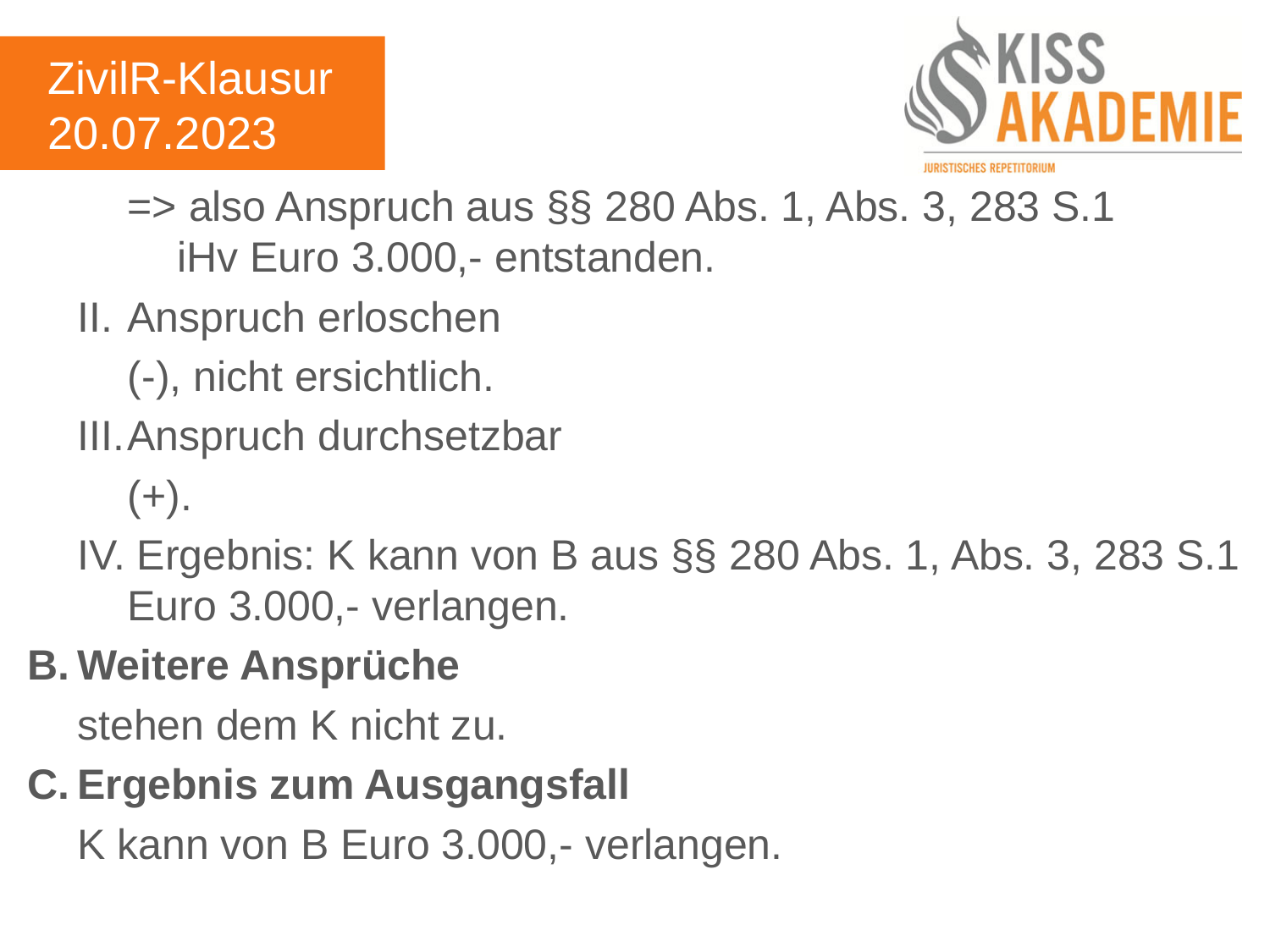

ZivilR-Klausur
20.07.2023
		=> also Anspruch aus §§ 280 Abs. 1, Abs. 3, 283 S.1				iHv Euro 3.000,- entstanden.
	II.	Anspruch erloschen
		(-), nicht ersichtlich.
	III.	Anspruch durchsetzbar
		(+).
	IV. Ergebnis: K kann von B aus §§ 280 Abs. 1, Abs. 3, 283 S.1		Euro 3.000,- verlangen.
B.	Weitere Ansprüche
	stehen dem K nicht zu.
C.	Ergebnis zum Ausgangsfall
	K kann von B Euro 3.000,- verlangen.